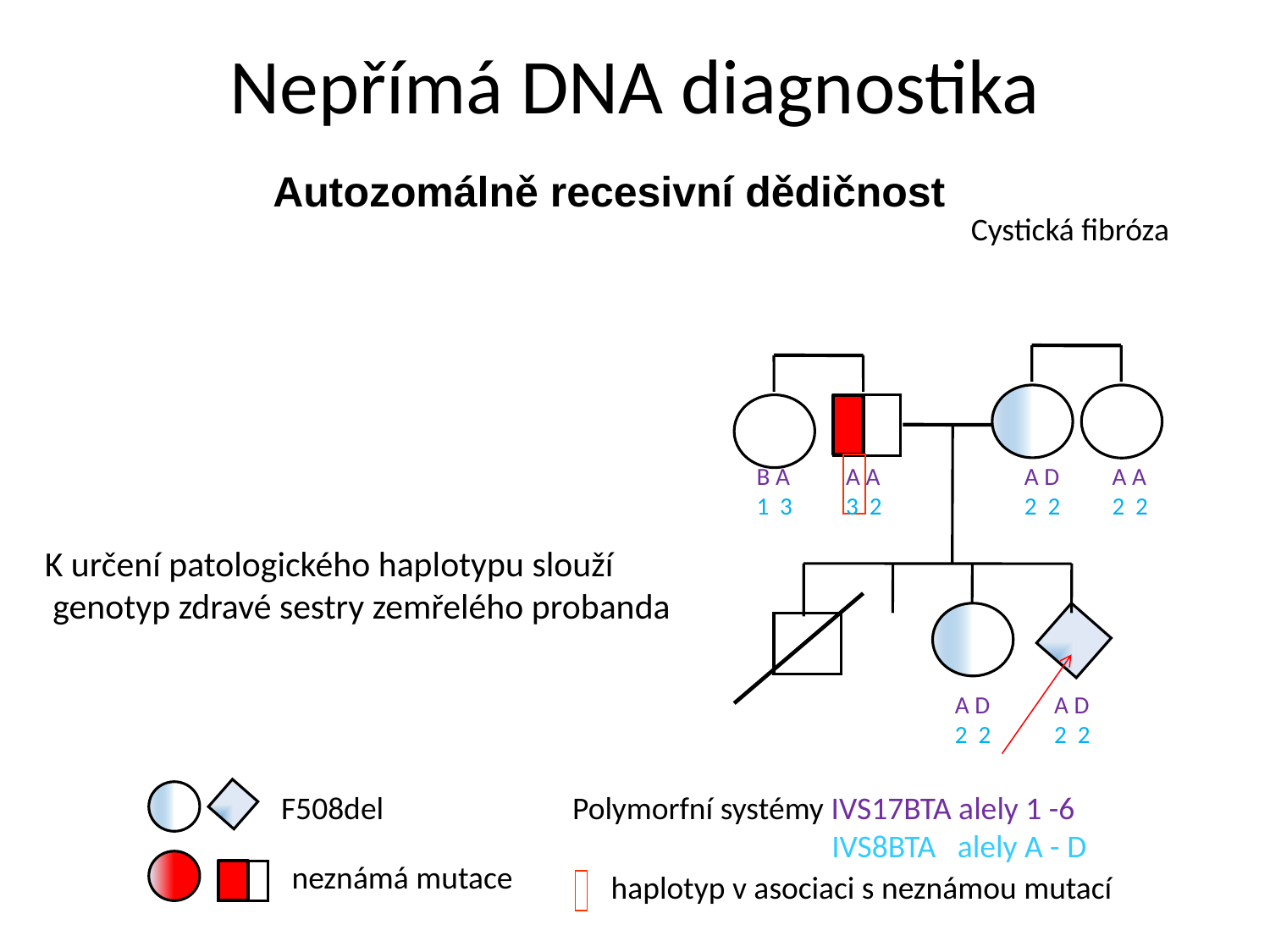

# Nepřímá DNA diagnostika
Autozomálně recesivní dědičnost
Cystická fibróza

B A
1  3
A A
3  2

A D
2  2
A A
2  2

A D
2  2
A D
2  2
K určení patologického haplotypu slouží
 genotyp zdravé sestry zemřelého probanda
F508del
Polymorfní systémy IVS17BTA alely 1 -6
                                    IVS8BTA   alely A - D

neznámá mutace

haplotyp v asociaci s neznámou mutací